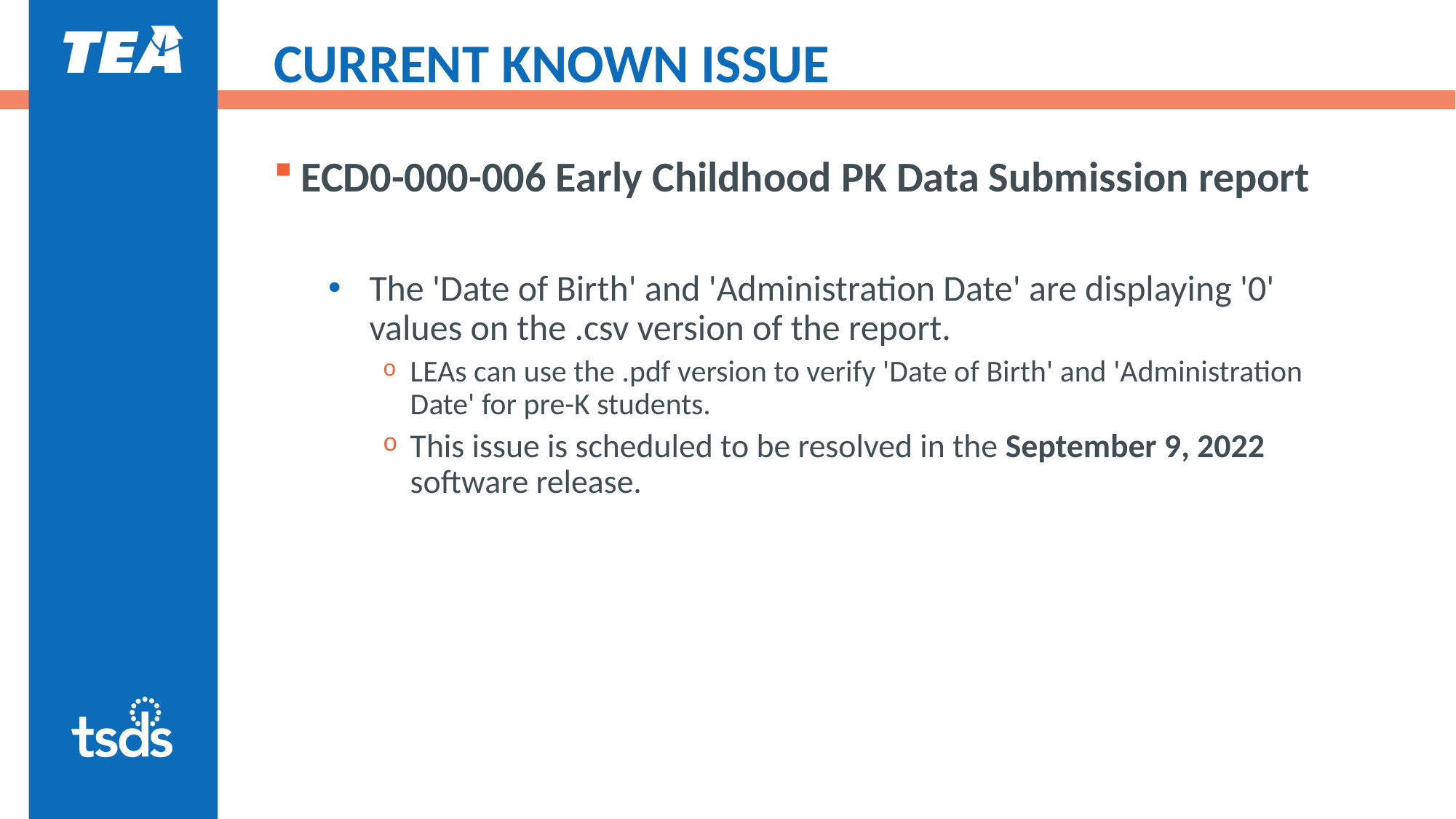

# CURRENT KNOWN ISSUE
ECD0-000-006​ Early Childhood PK Data Submission report

The 'Date of Birth' and 'Administration Date' are displaying '0' values on the .csv version of the report.
LEAs can use the .pdf version to verify 'Date of Birth' and 'Administration Date' for pre-K students.
This issue is scheduled to be resolved in the September 9, 2022 software release.